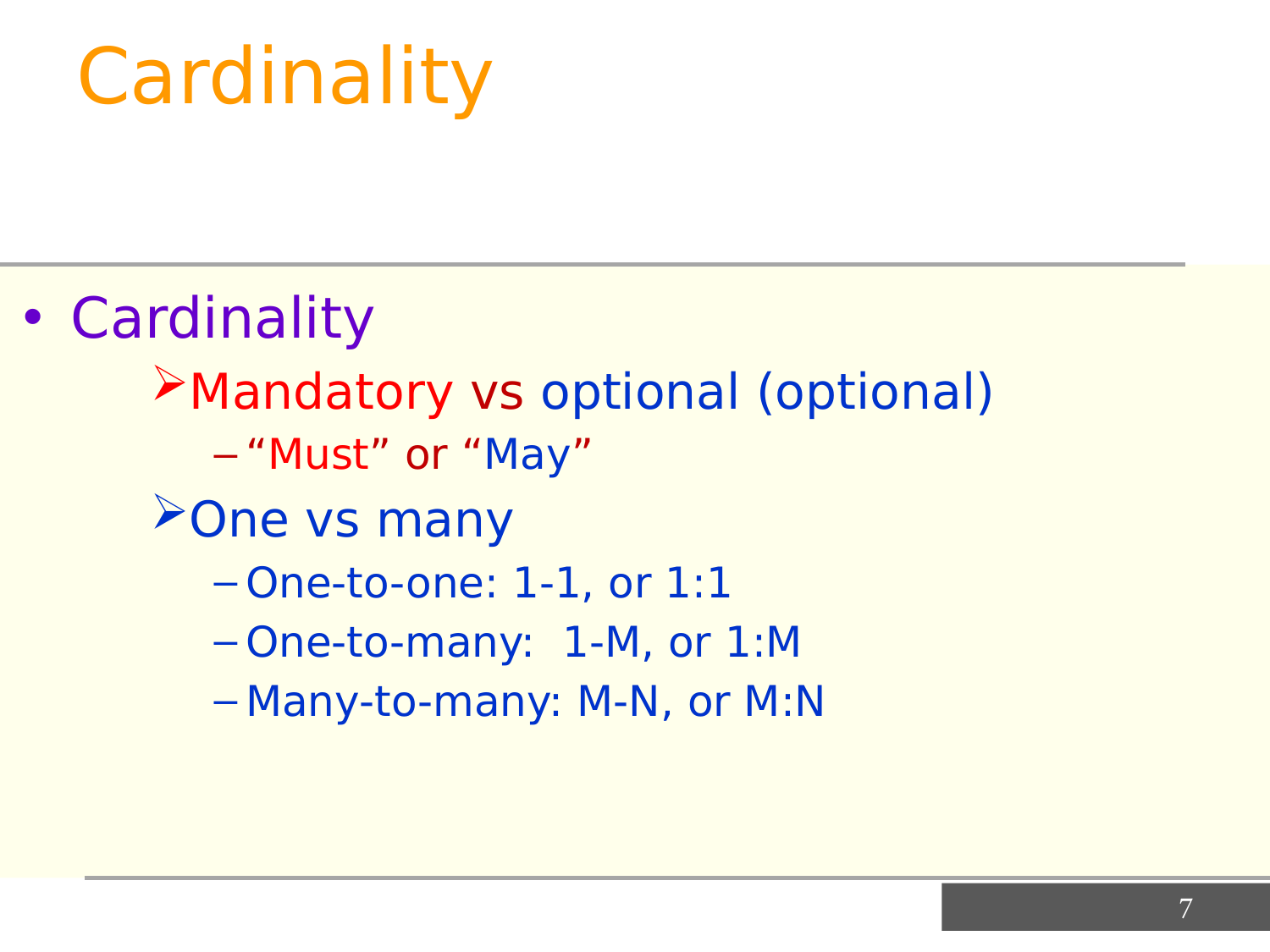

Cardinality
Cardinality
Mandatory vs optional (optional)
“Must” or “May”
One vs many
One-to-one: 1-1, or 1:1
One-to-many:  1-M, or 1:M
Many-to-many: M-N, or M:N
7